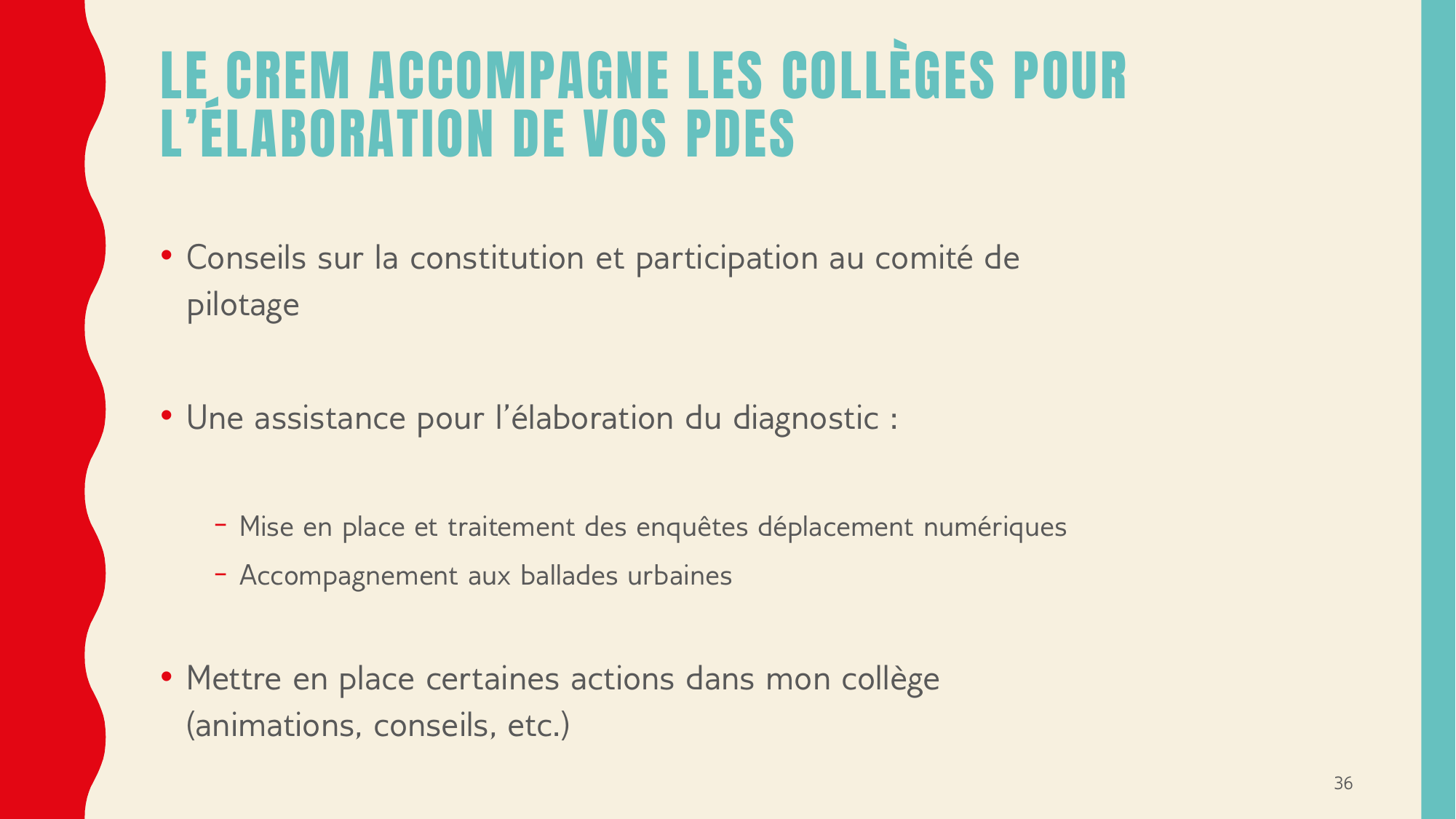

# Le CREM accompagne les collèges pour l’élaboration de vos PDES
Conseils sur la constitution et participation au comité de pilotage

Une assistance pour l’élaboration du diagnostic :

Mise en place et traitement des enquêtes déplacement numériques
Accompagnement aux ballades urbaines

Mettre en place certaines actions dans mon collège (animations, conseils, etc.)

36